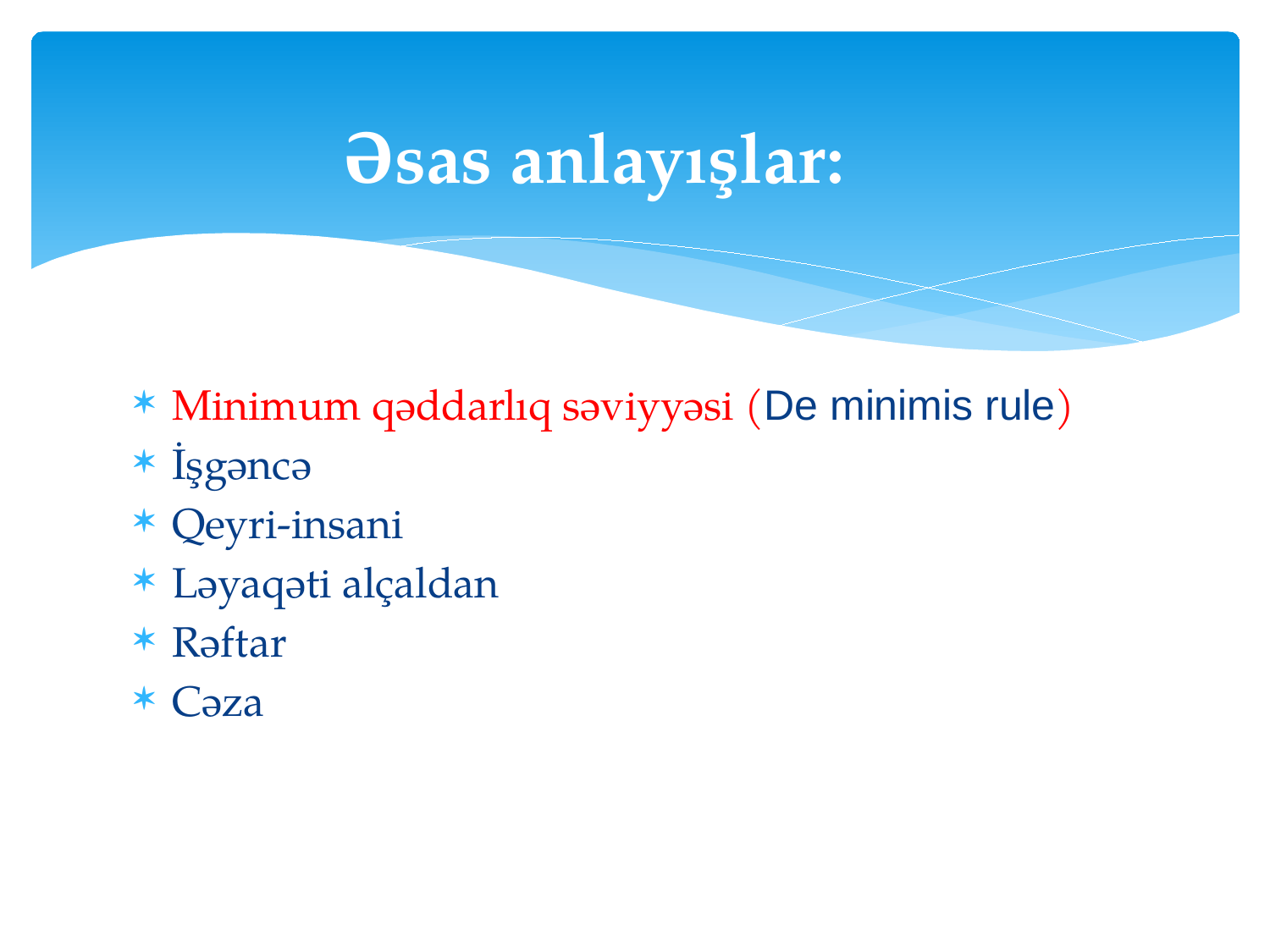

Əsas anlayışlar:
Minimum qəddarlıq səviyyəsi (De minimis rule)
İşgəncə
Qeyri-insani
Ləyaqəti alçaldan
Rəftar
Cəza